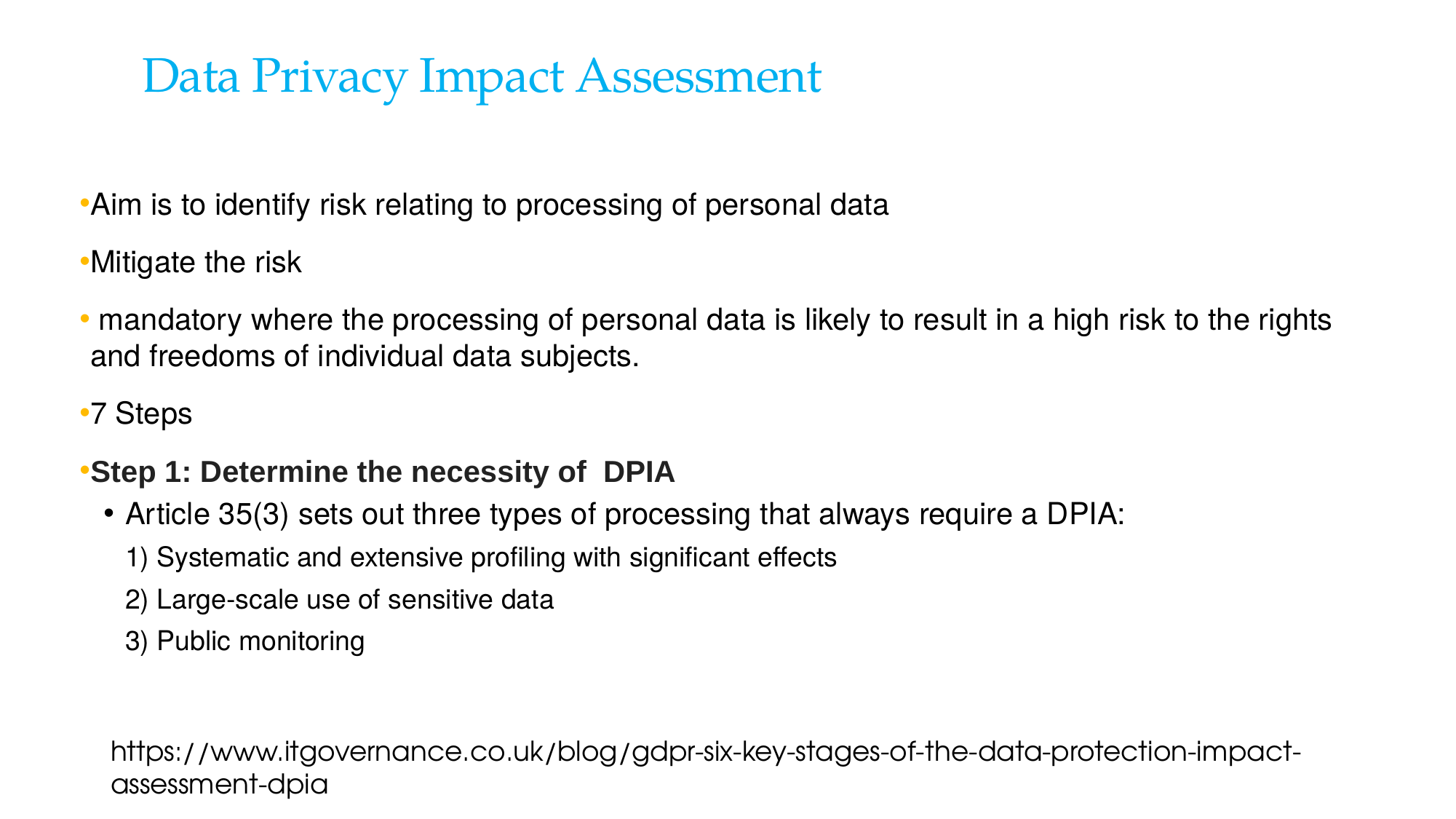

# Data Privacy Impact Assessment
Aim is to identify risk relating to processing of personal data
Mitigate the risk
 mandatory where the processing of personal data is likely to result in a high risk to the rights and freedoms of individual data subjects.
7 Steps
Step 1: Determine the necessity of  DPIA
Article 35(3) sets out three types of processing that always require a DPIA:
1) Systematic and extensive profiling with significant effects
2) Large-scale use of sensitive data
3) Public monitoring
https://www.itgovernance.co.uk/blog/gdpr-six-key-stages-of-the-data-protection-impact-assessment-dpia